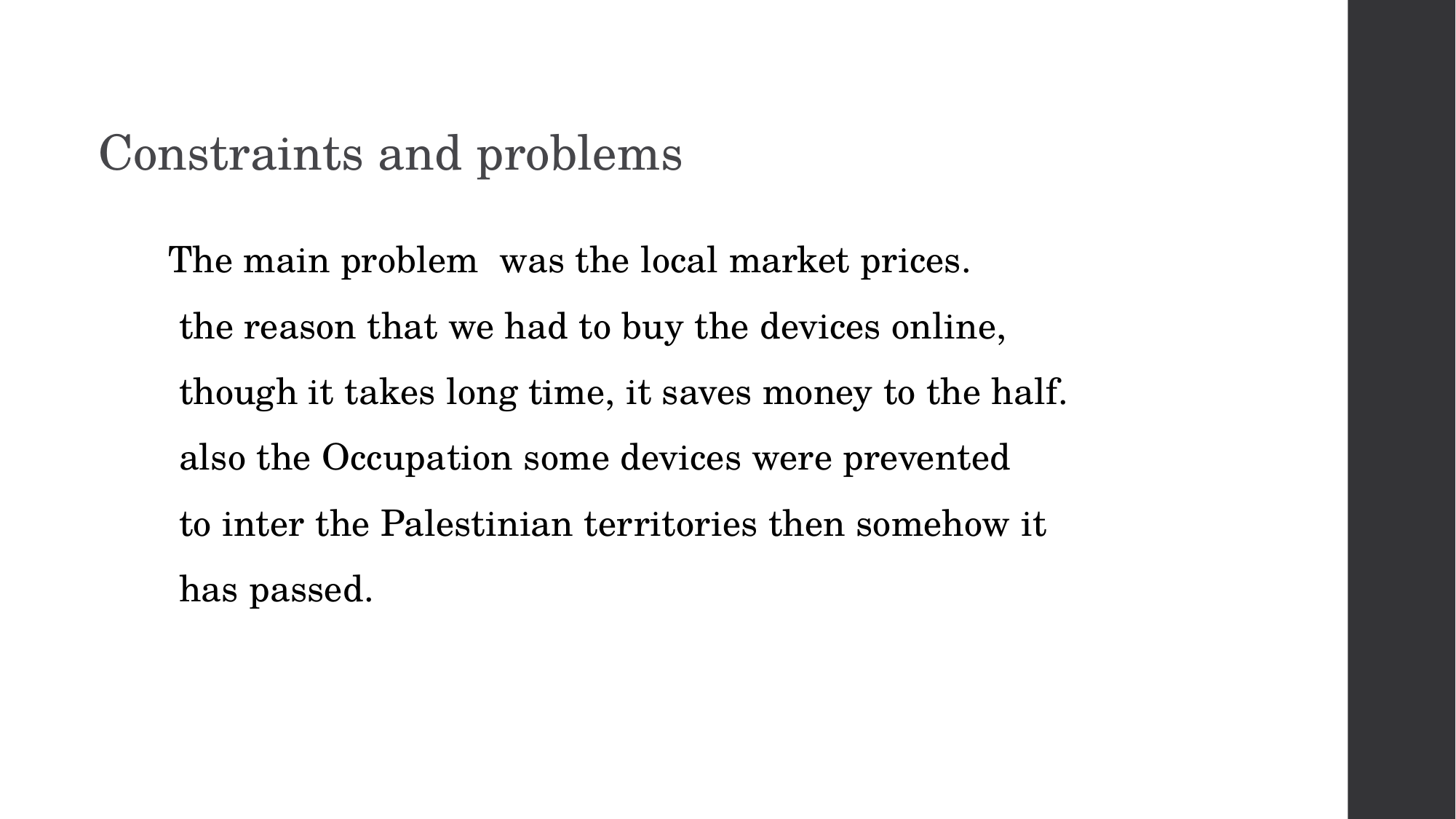

Constraints and problems
      The main problem  was the local market prices.
      the reason that we had to buy the devices online,
      though it takes long time, it saves money to the half.
      also the Occupation some devices were prevented
      to inter the Palestinian territories then somehow it
      has passed.